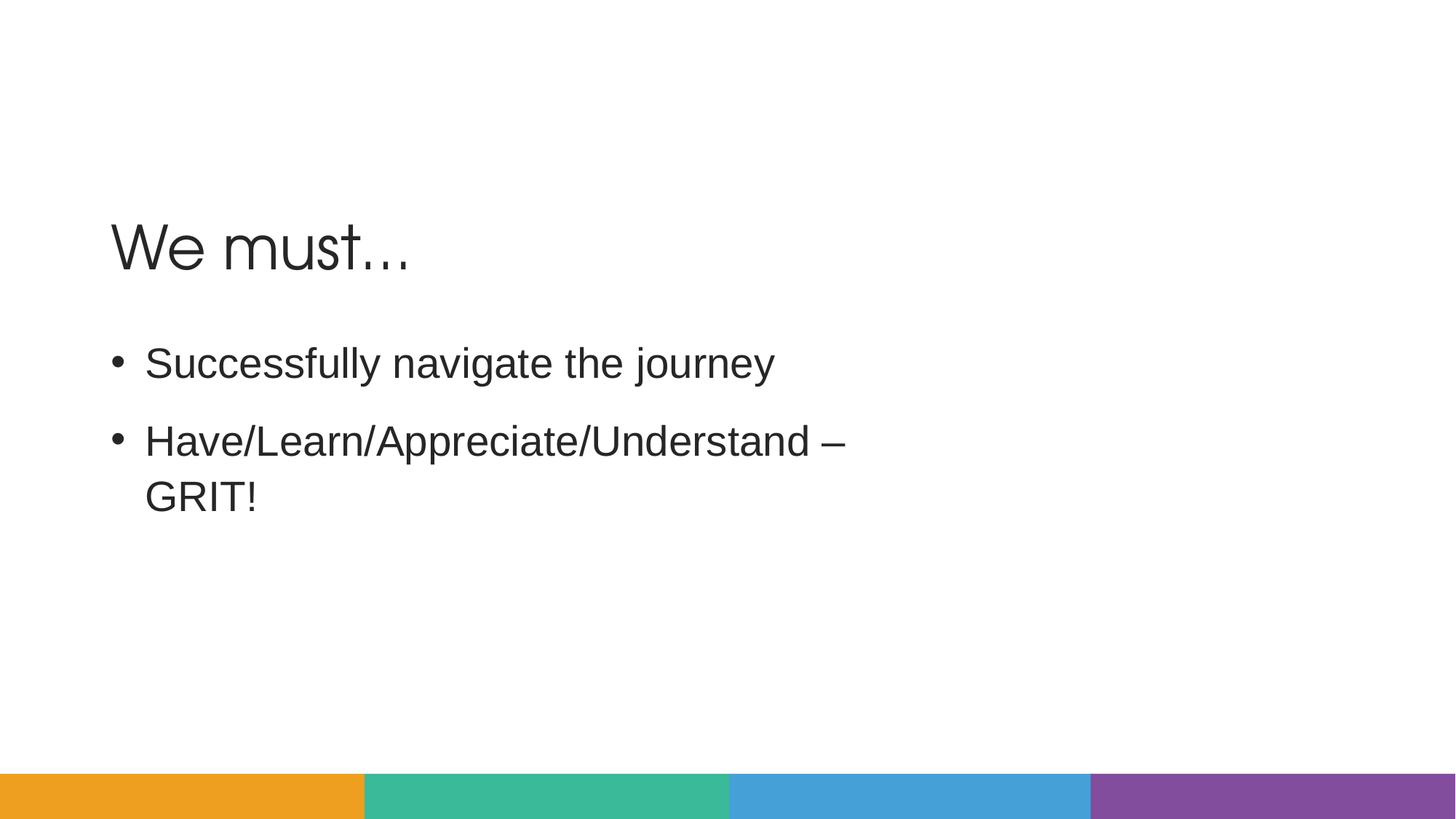

# We must…
Successfully navigate the journey
Have/Learn/Appreciate/Understand – GRIT!